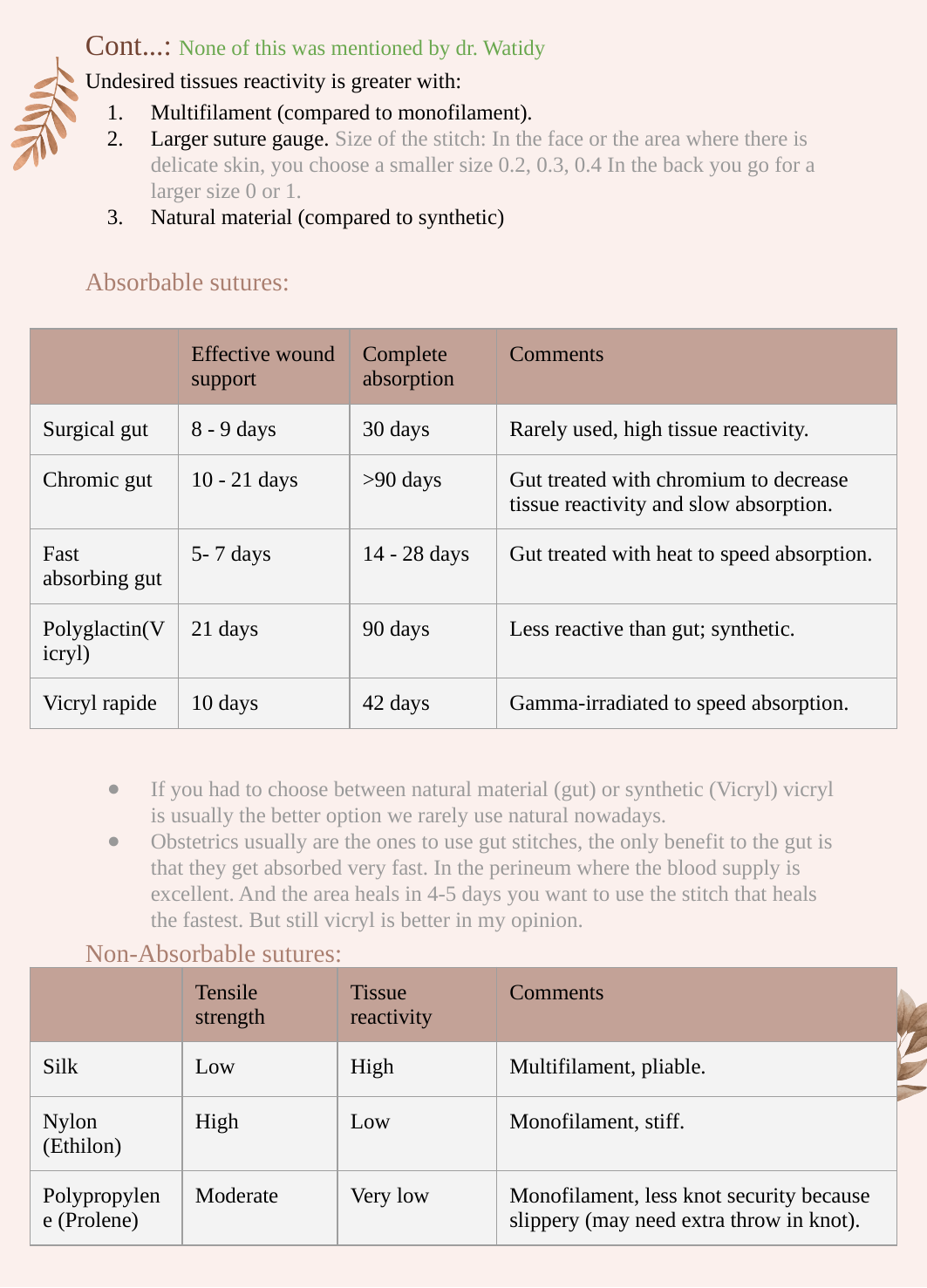

Cont...: None of this was mentioned by dr. Watidy
Undesired tissues reactivity is greater with:
Multifilament (compared to monofilament).
Larger suture gauge. Size of the stitch: In the face or the area where there is delicate skin, you choose a smaller size 0.2, 0.3, 0.4 In the back you go for a larger size 0 or 1.
Natural material (compared to synthetic)

Absorbable sutures:

If you had to choose between natural material (gut) or synthetic (Vicryl) vicryl is usually the better option we rarely use natural nowadays.
Obstetrics usually are the ones to use gut stitches, the only benefit to the gut is that they get absorbed very fast. In the perineum where the blood supply is excellent. And the area heals in 4-5 days you want to use the stitch that heals the fastest. But still vicryl is better in my opinion.
Non-Absorbable sutures:

|  | Effective wound support | Complete absorption | Comments |
| --- | --- | --- | --- |
| Surgical gut | 8 - 9 days | 30 days | Rarely used, high tissue reactivity. |
| Chromic gut | 10 - 21 days | >90 days | Gut treated with chromium to decrease tissue reactivity and slow absorption. |
| Fast absorbing gut | 5- 7 days | 14 - 28 days | Gut treated with heat to speed absorption. |
| Polyglactin(Vicryl) | 21 days | 90 days | Less reactive than gut; synthetic. |
| Vicryl rapide | 10 days | 42 days | Gamma-irradiated to speed absorption. |
|  | Tensile strength | Tissue reactivity | Comments |
| --- | --- | --- | --- |
| Silk | Low | High | Multifilament, pliable. |
| Nylon (Ethilon) | High | Low | Monofilament, stiff. |
| Polypropylene (Prolene) | Moderate | Very low | Monofilament, less knot security because slippery (may need extra throw in knot). |